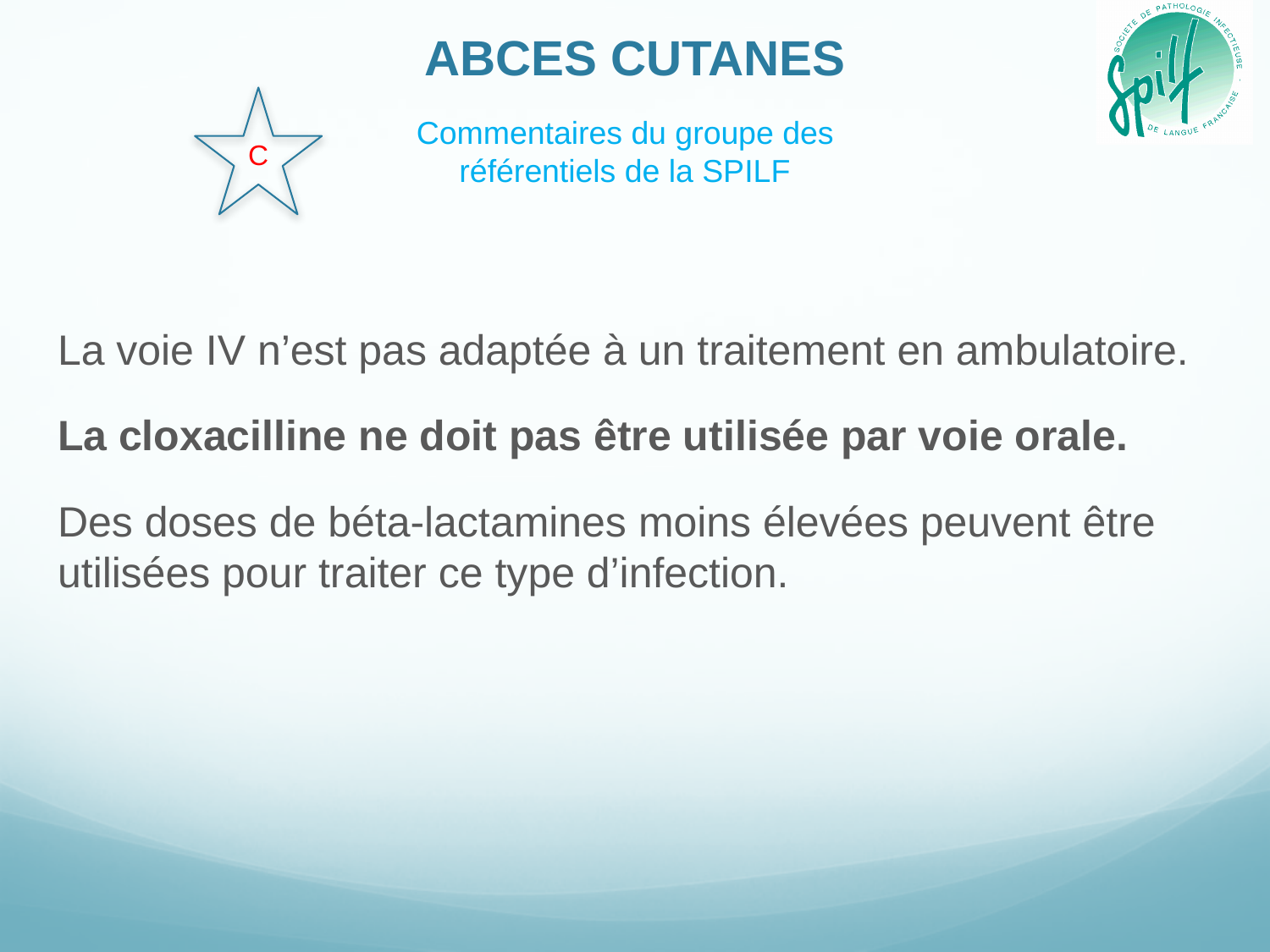

# Abces CUTANES

Commentaires du groupe des référentiels de la SPILF
C
La voie IV n’est pas adaptée à un traitement en ambulatoire.
La cloxacilline ne doit pas être utilisée par voie orale.
Des doses de béta-lactamines moins élevées peuvent être utilisées pour traiter ce type d’infection.